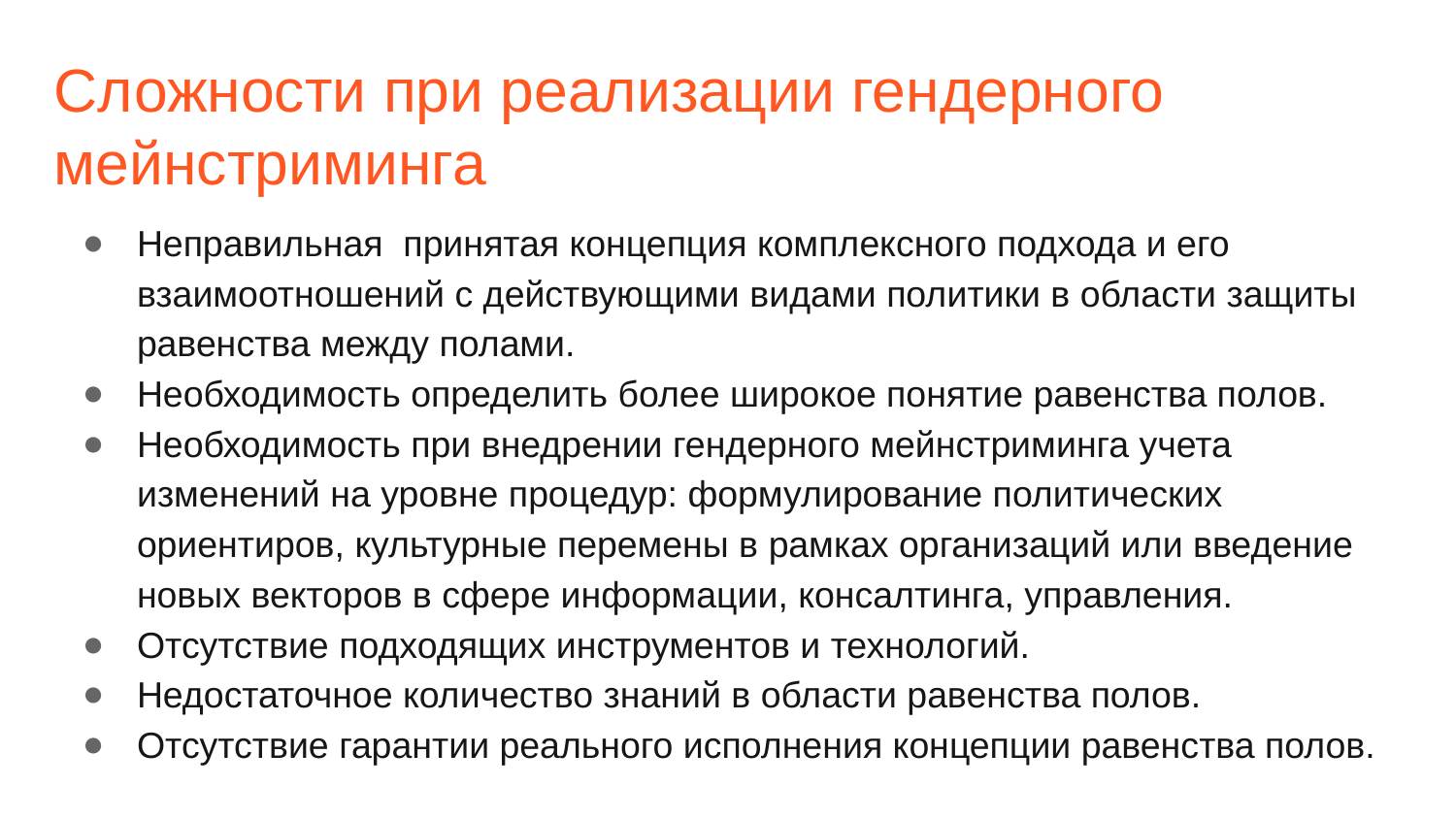

# Сложности при реализации гендерного мейнстриминга
Неправильная  принятая концепция комплексного подхода и его взаимоотношений с действующими видами политики в области защиты равенства между полами.
Необходимость определить более широкое понятие равенства полов.
Необходимость при внедрении гендерного мейнстриминга учета изменений на уровне процедур: формулирование политических ориентиров, культурные перемены в рамках организаций или введение новых векторов в сфере информации, консалтинга, управления.
Отсутствие подходящих инструментов и технологий.
Недостаточное количество знаний в области равенства полов.
Отсутствие гарантии реального исполнения концепции равенства полов.